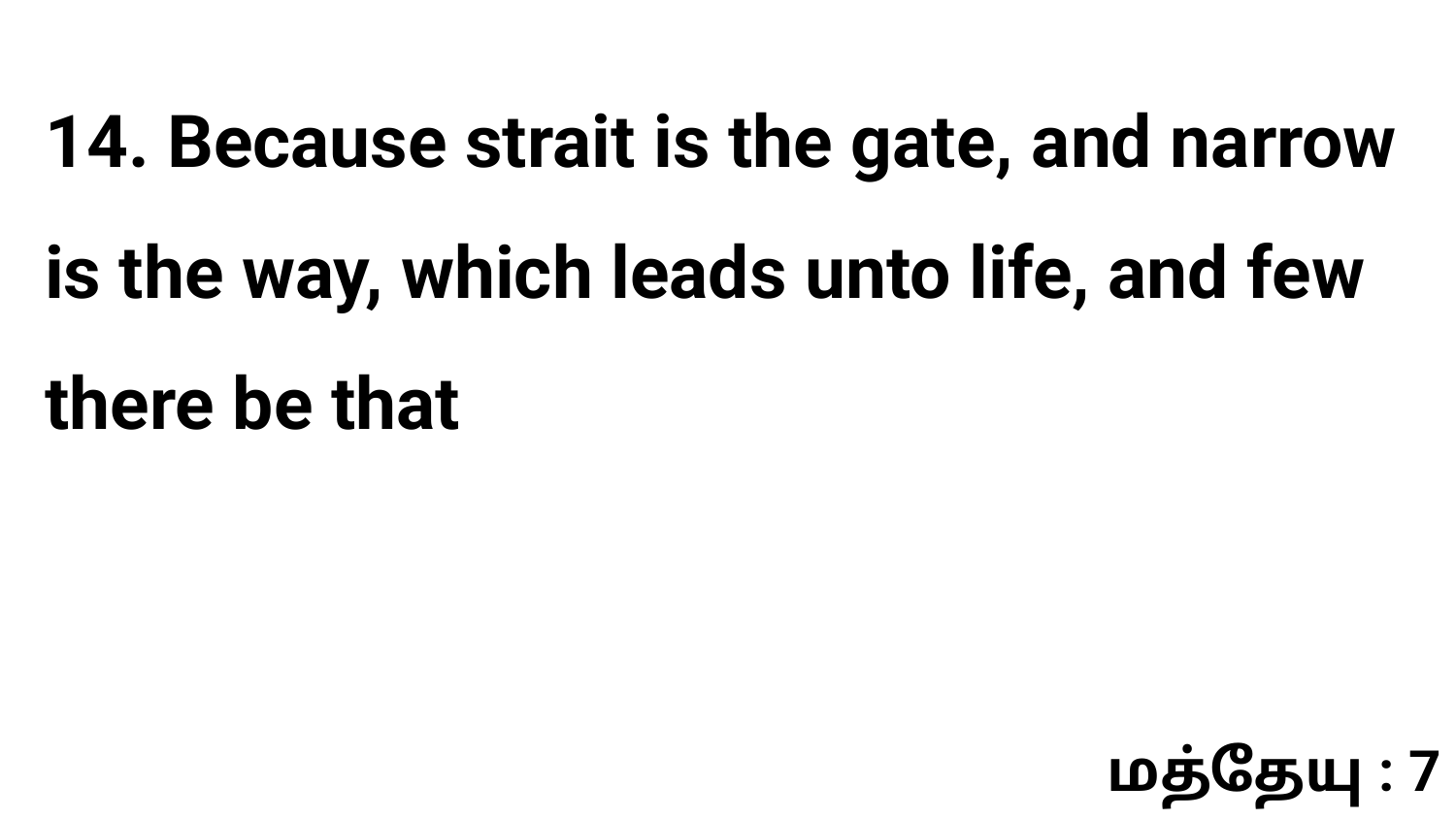

14. Because strait is the gate, and narrow is the way, which leads unto life, and few there be that
மத்தேயு : 7